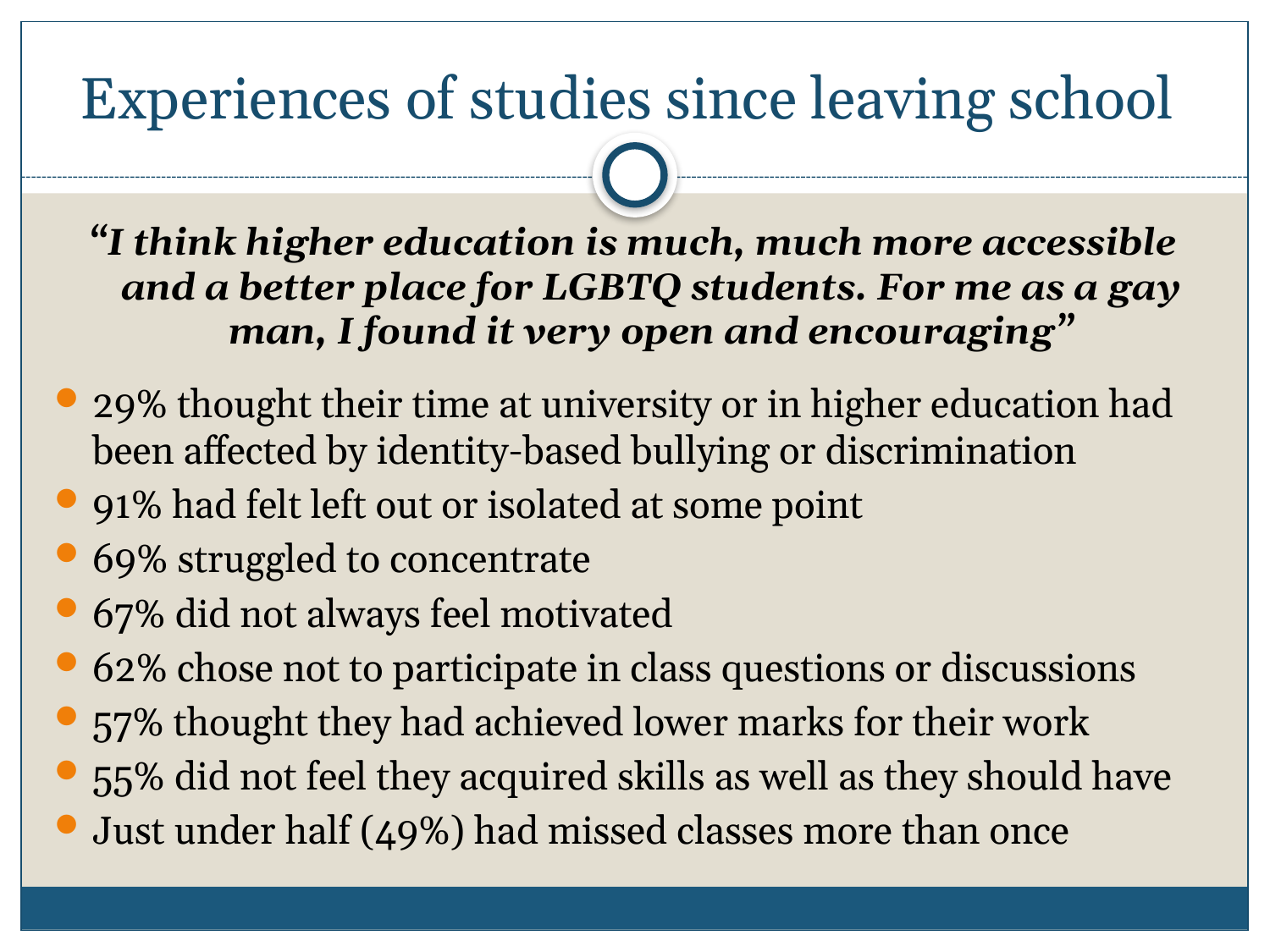

# Experiences of studies since leaving school
“I think higher education is much, much more accessible and a better place for LGBTQ students. For me as a gay man, I found it very open and encouraging”

29% thought their time at university or in higher education had been affected by identity-based bullying or discrimination
91% had felt left out or isolated at some point
69% struggled to concentrate
67% did not always feel motivated
62% chose not to participate in class questions or discussions
57% thought they had achieved lower marks for their work
55% did not feel they acquired skills as well as they should have
Just under half (49%) had missed classes more than once